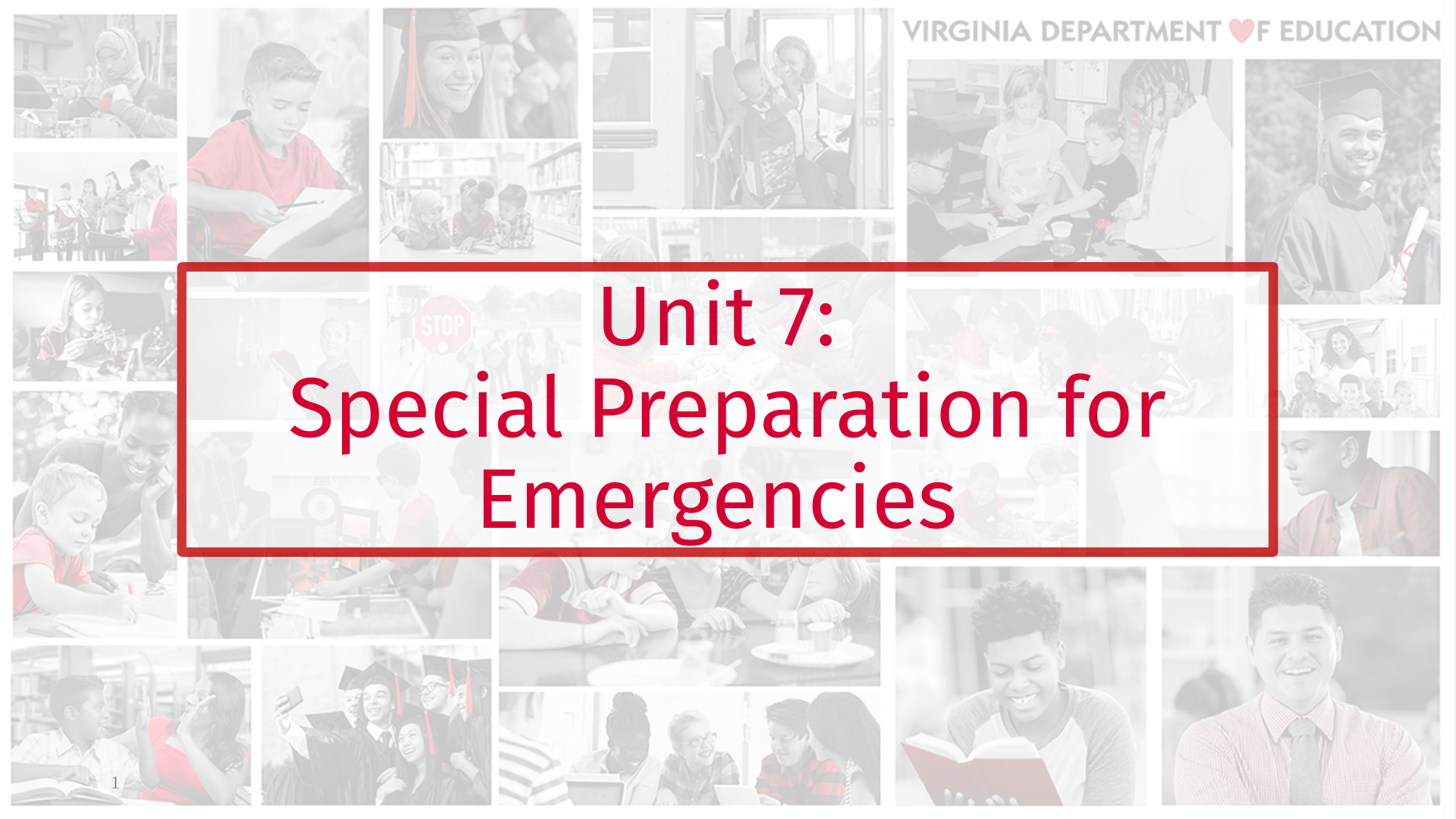

# Unit 7: Special Preparation for Emergencies
1